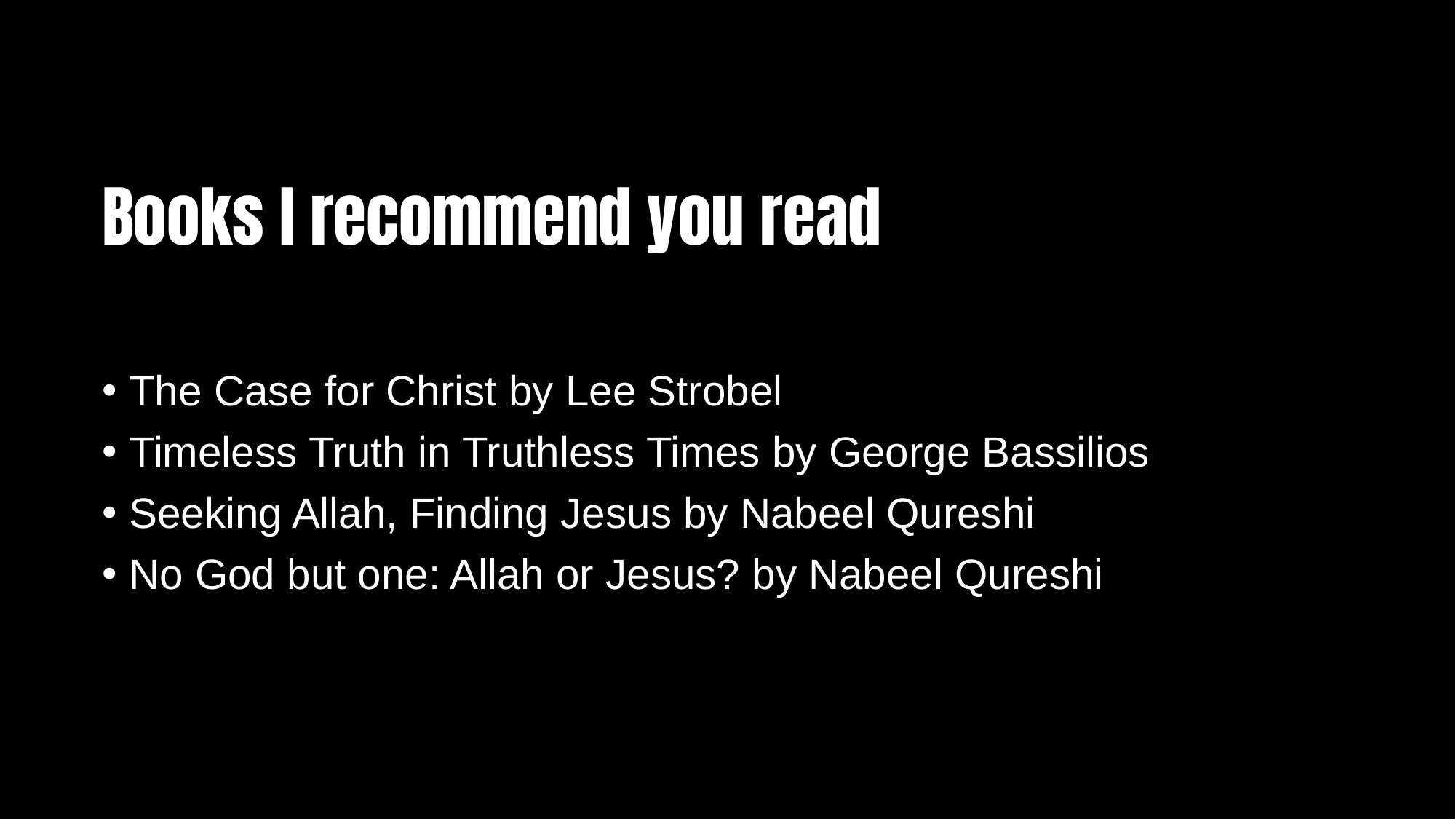

# Books I recommend you read
The Case for Christ by Lee Strobel
Timeless Truth in Truthless Times by George Bassilios
Seeking Allah, Finding Jesus by Nabeel Qureshi
No God but one: Allah or Jesus? by Nabeel Qureshi